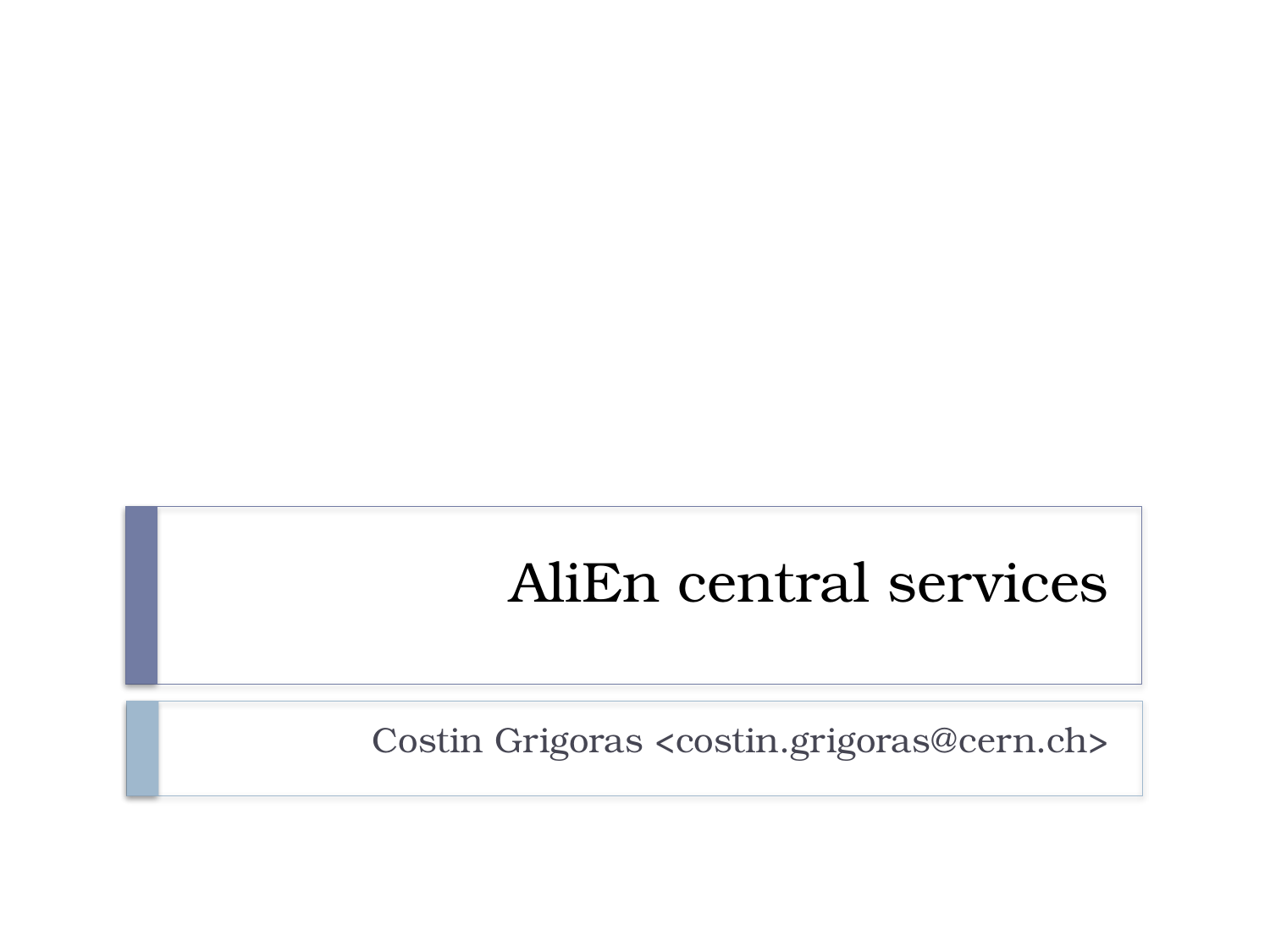

# AliEn central services
Costin Grigoras <costin.grigoras@cern.ch>